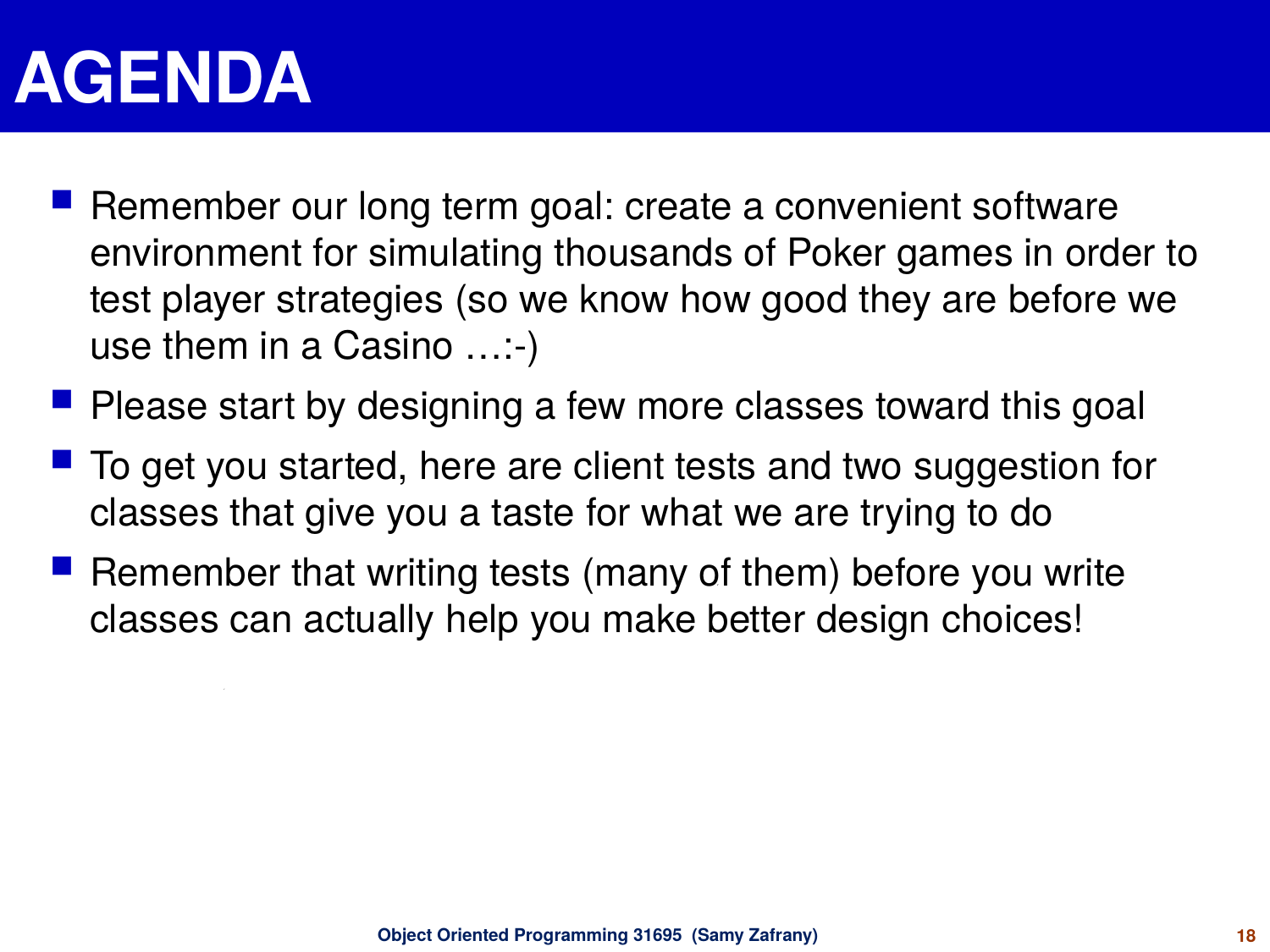

# AGENDA
Remember our long term goal: create a convenient software environment for simulating thousands of Poker games in order to test player strategies (so we know how good they are before we use them in a Casino …:-)
Please start by designing a few more classes toward this goal
To get you started, here are client tests and two suggestion for classes that give you a taste for what we are trying to do
Remember that writing tests (many of them) before you write classes can actually help you make better design choices!